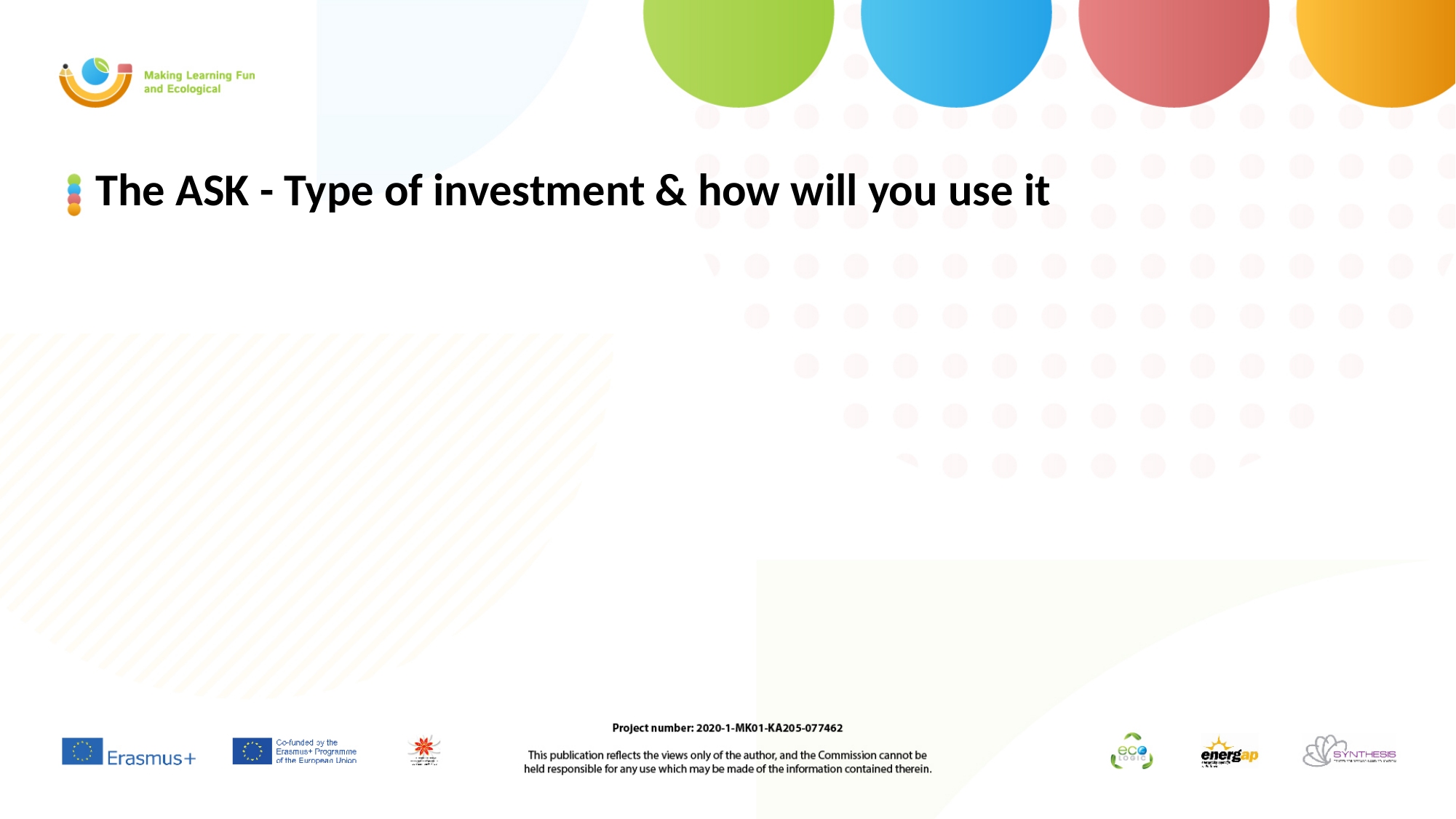

# The ASK - Type of investment & how will you use it